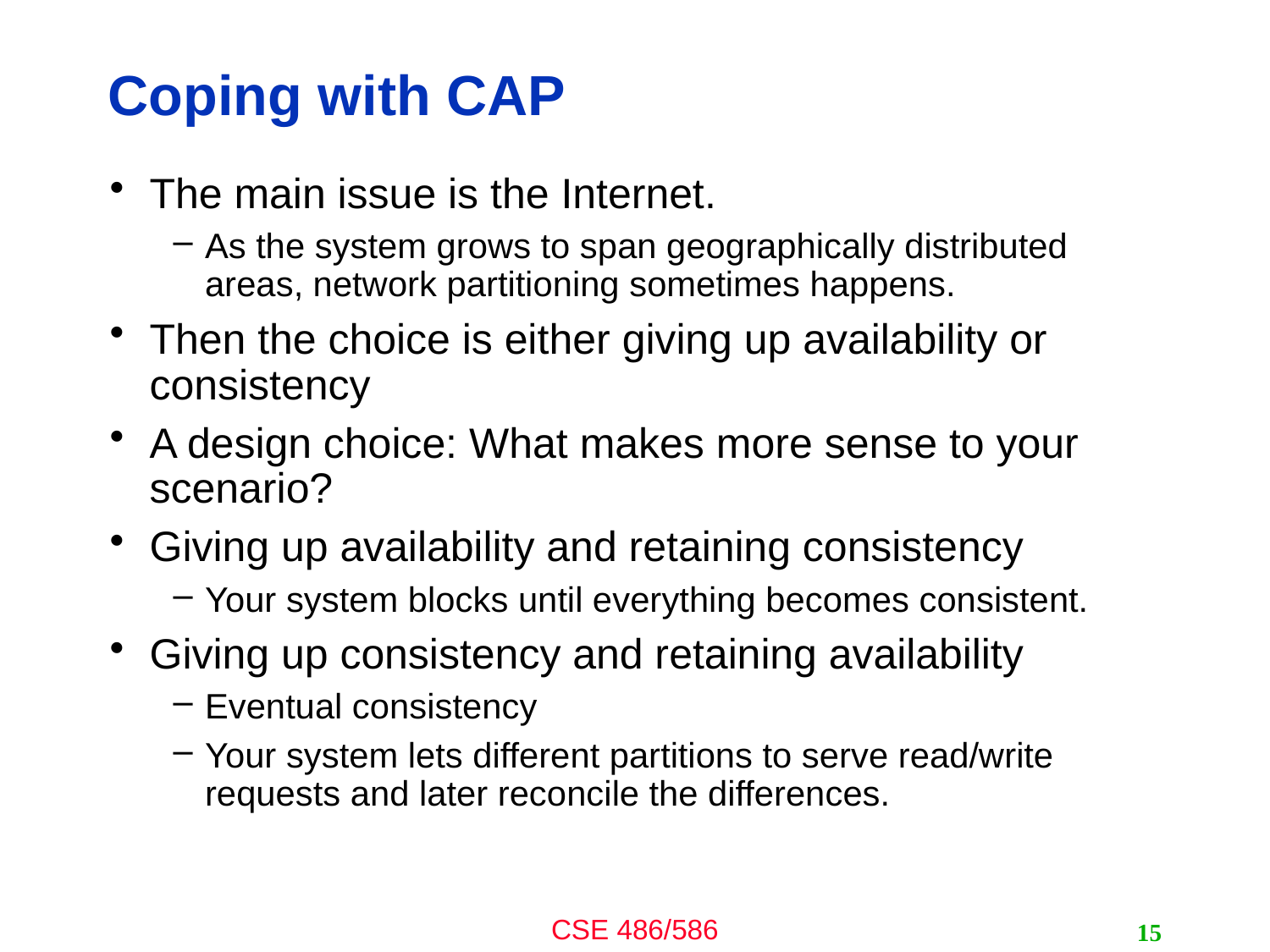

# Coping with CAP
The main issue is the Internet.
As the system grows to span geographically distributed areas, network partitioning sometimes happens.
Then the choice is either giving up availability or consistency
A design choice: What makes more sense to your scenario?
Giving up availability and retaining consistency
Your system blocks until everything becomes consistent.
Giving up consistency and retaining availability
Eventual consistency
Your system lets different partitions to serve read/write requests and later reconcile the differences.
15